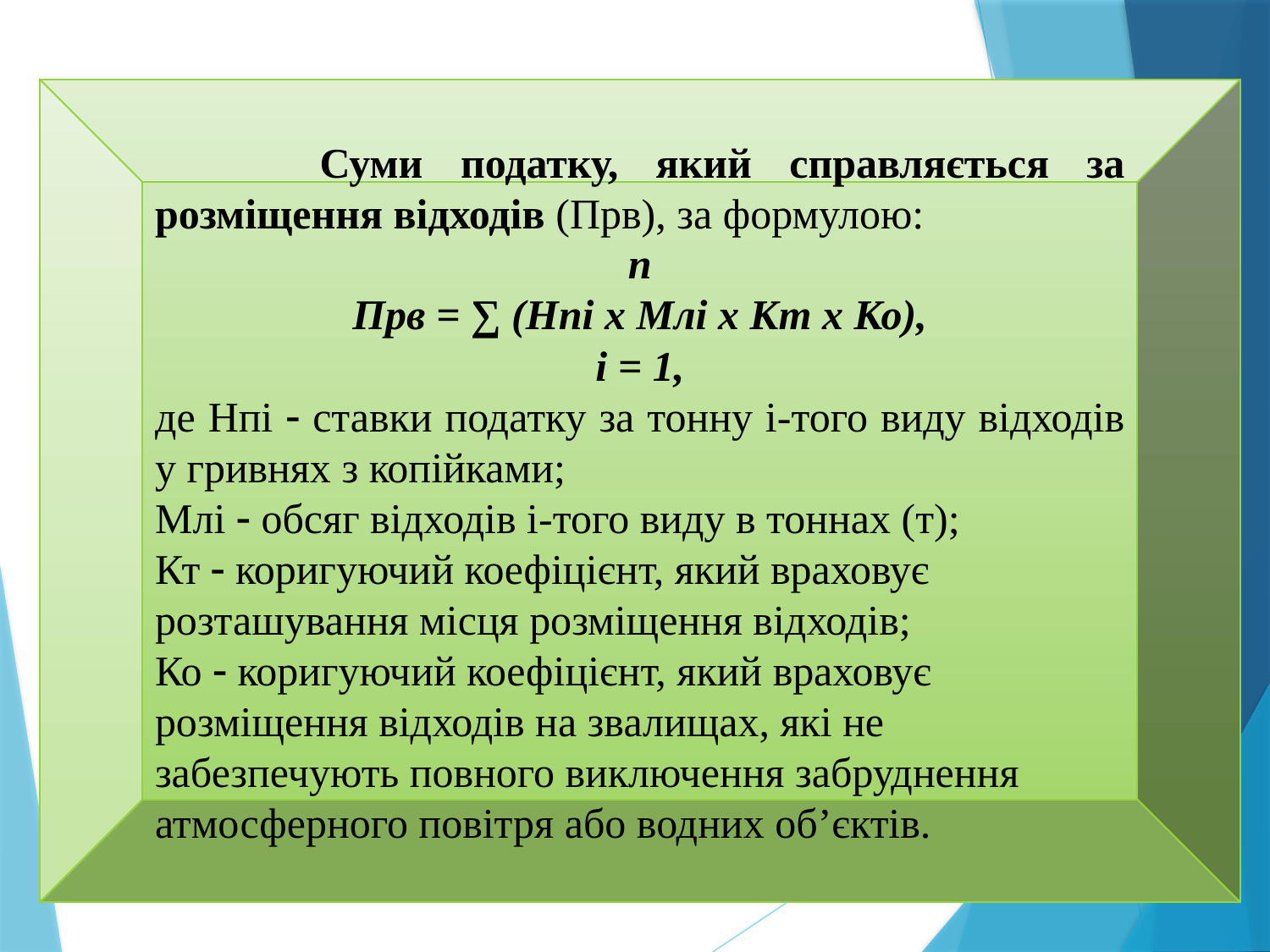

Суми податку, який справляється за розміщення відходів (Прв), за формулою:
п
Прв = ∑ (Нпі х Млі х Кт х Ко),
і = 1,
де Нпі − ставки податку за тонну і-того виду відходів у гривнях з копійками;
Млі − обсяг відходів і-того виду в тоннах (т);
Кт − коригуючий коефіцієнт, який враховує розташування місця розміщення відходів;
Ко − коригуючий коефіцієнт, який враховує розміщення відходів на звалищах, які не забезпечують повного виключення забруднення атмосферного повітря або водних об’єктів.